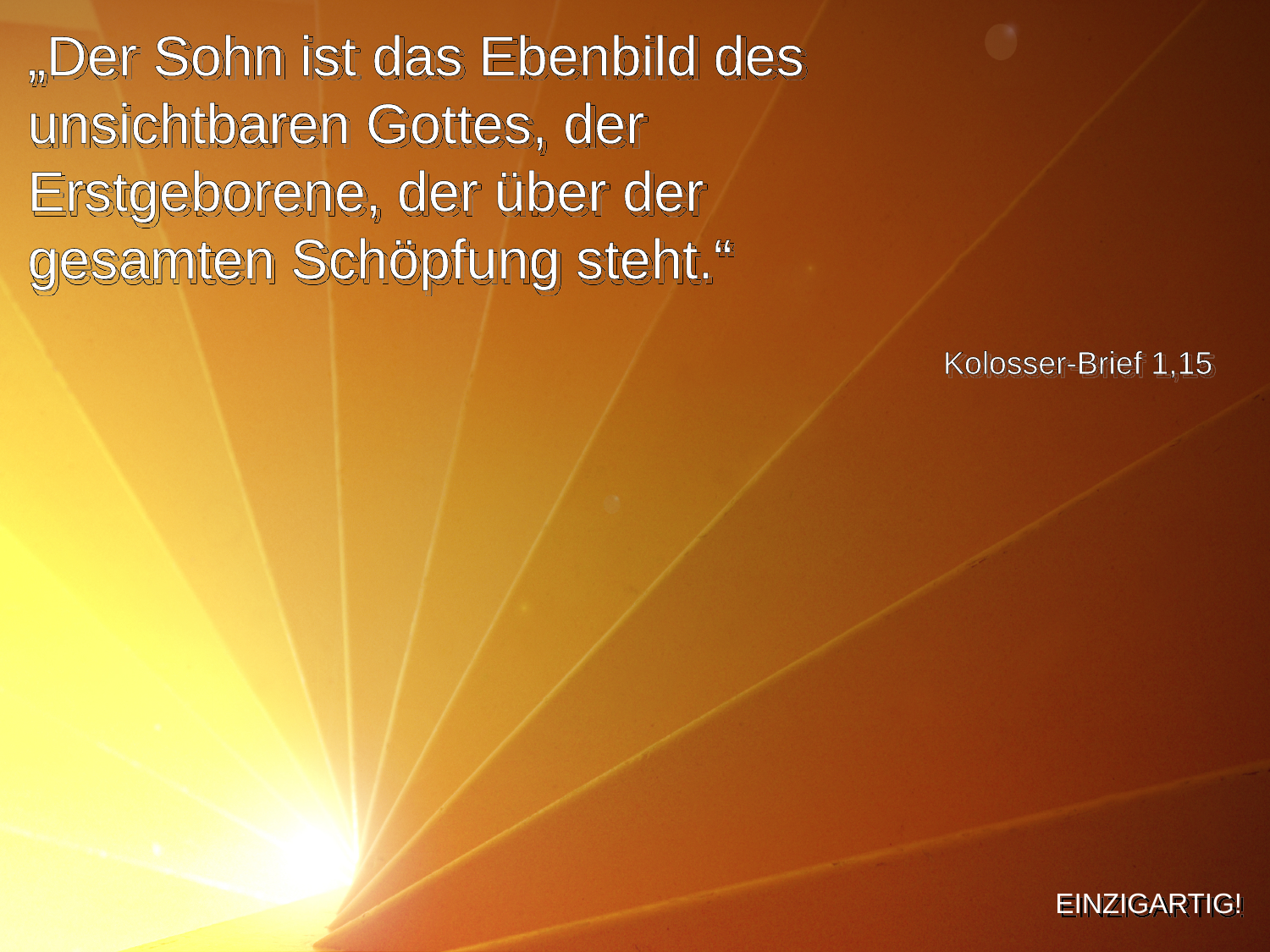

„Der Sohn ist das Ebenbild des unsichtbaren Gottes, der Erstgeborene, der über der gesamten Schöpfung steht.“
Kolosser-Brief 1,15
EINZIGARTIG!